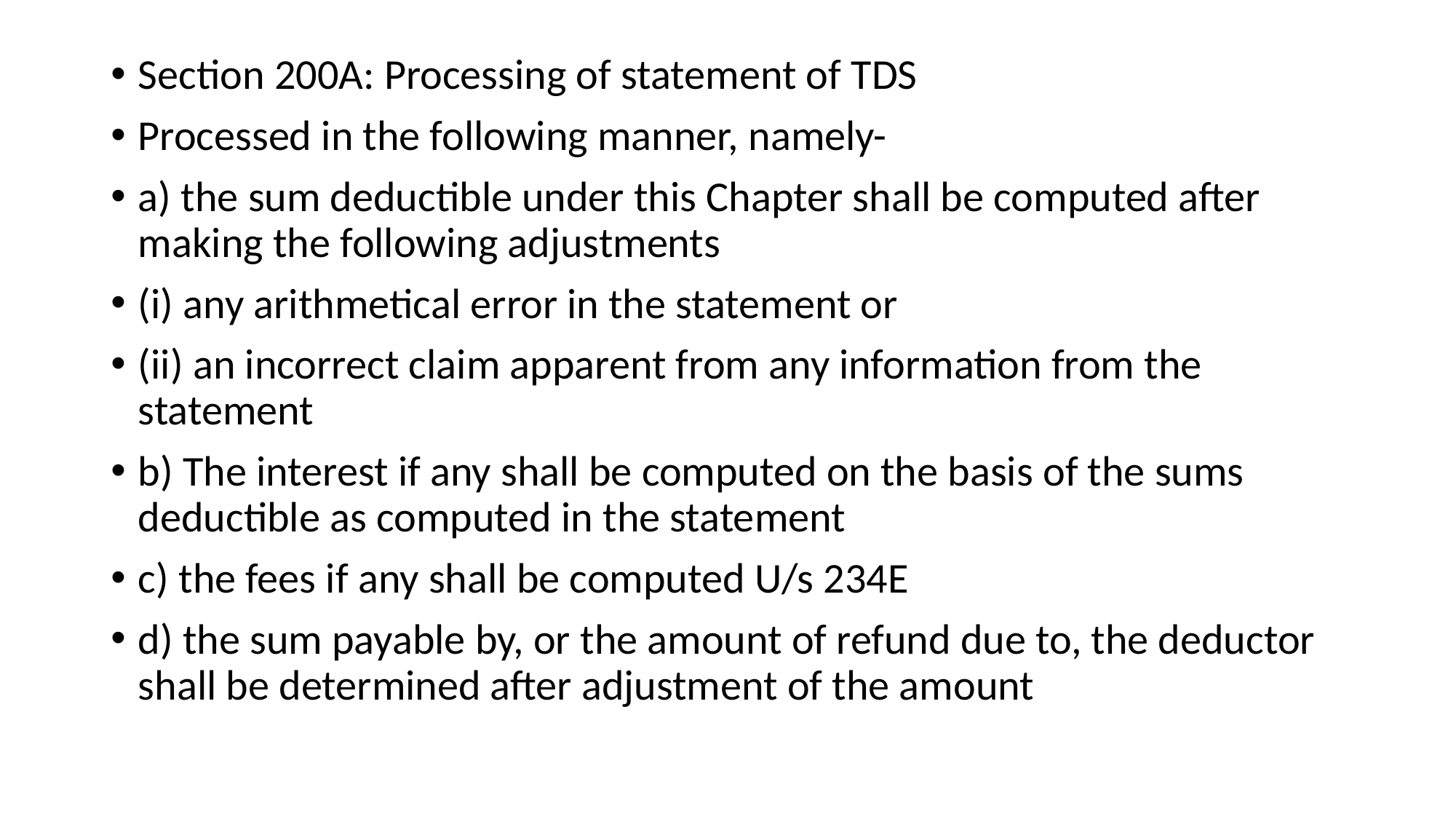

Section 200A: Processing of statement of TDS
Processed in the following manner, namely-
a) the sum deductible under this Chapter shall be computed after making the following adjustments
(i) any arithmetical error in the statement or
(ii) an incorrect claim apparent from any information from the statement
b) The interest if any shall be computed on the basis of the sums deductible as computed in the statement
c) the fees if any shall be computed U/s 234E
d) the sum payable by, or the amount of refund due to, the deductor shall be determined after adjustment of the amount